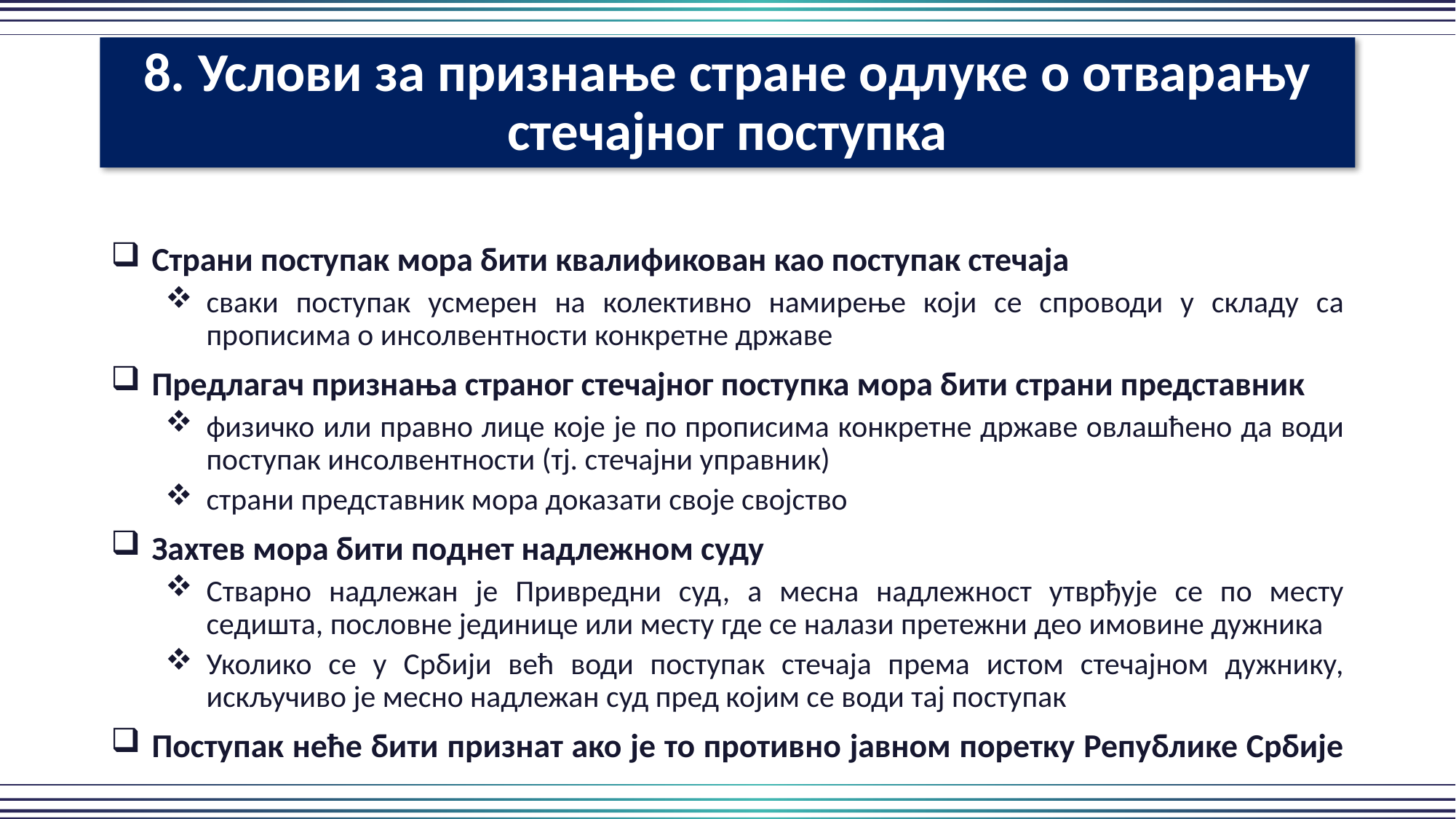

8. Услови за признање стране одлуке о отварању стечајног поступка

Страни поступак мора бити квалификован као поступак стечаја
сваки поступак усмерен на колективно намирење који се спроводи у складу са прописима о инсолвентности конкретне државе
Предлагач признања страног стечајног поступка мора бити страни представник
физичко или правно лице које је по прописима конкретне државе овлашћено да води поступак инсолвентности (тј. стечајни управник)
страни представник мора доказати своје својство
Захтев мора бити поднет надлежном суду
Стварно надлежан је Привредни суд, а месна надлежност утврђује се по месту седишта, пословне јединице или месту где се налази претежни део имовине дужника
Уколико се у Србији већ води поступак стечаја према истом стечајном дужнику, искључиво је месно надлежан суд пред којим се води тај поступак
Поступак неће бити признат ако је то противно јавном поретку Републике Србије